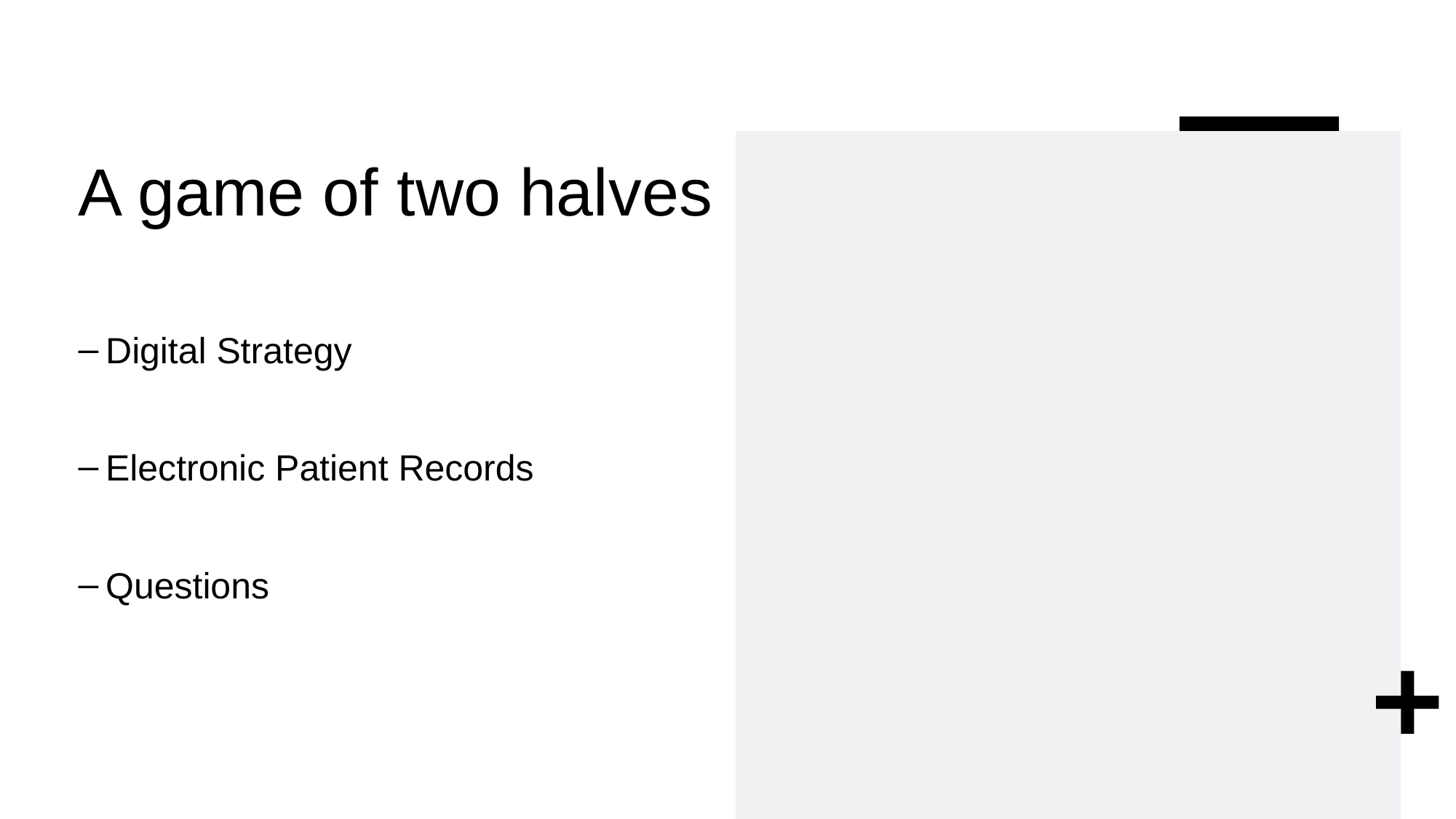

# A game of two halves
Digital Strategy

Electronic Patient Records

Questions